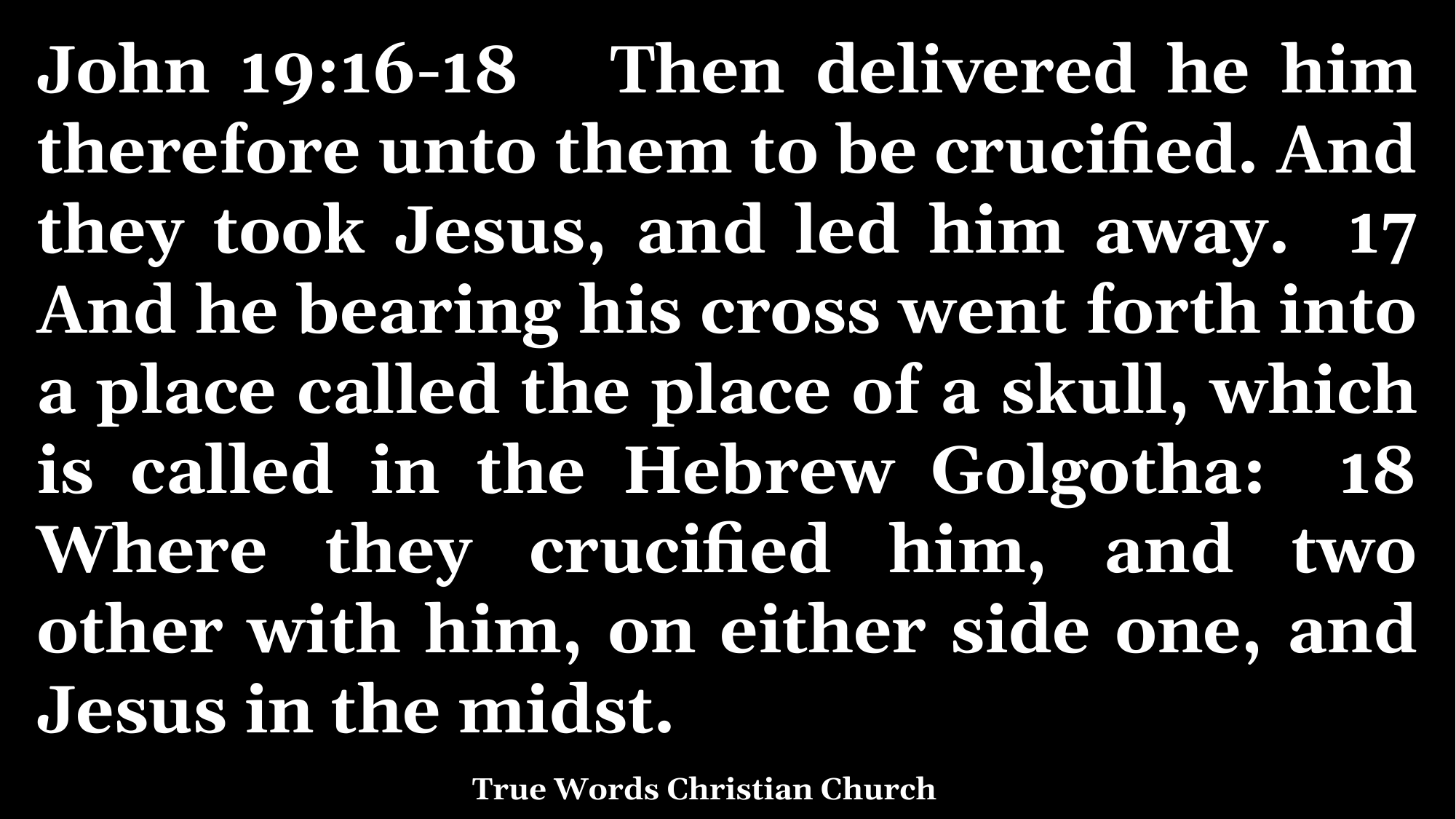

John 19:16-18   Then delivered he him therefore unto them to be crucified. And they took Jesus, and led him away.  17 And he bearing his cross went forth into a place called the place of a skull, which is called in the Hebrew Golgotha:  18 Where they crucified him, and two other with him, on either side one, and Jesus in the midst.
True Words Christian Church